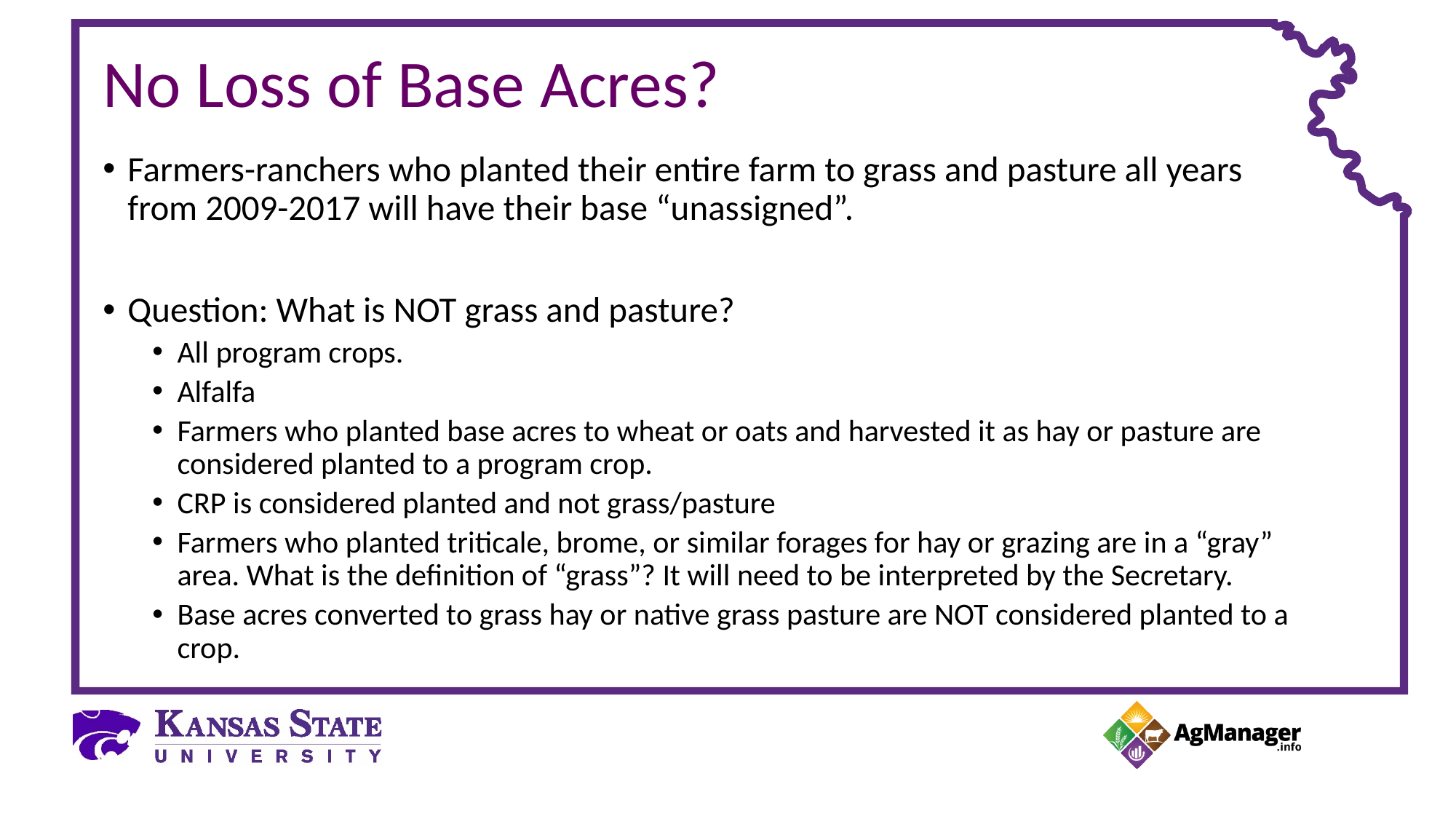

# No Loss of Base Acres?
Farmers-ranchers who planted their entire farm to grass and pasture all years from 2009-2017 will have their base “unassigned”.

Question: What is NOT grass and pasture?
All program crops.
Alfalfa
Farmers who planted base acres to wheat or oats and harvested it as hay or pasture are considered planted to a program crop.
CRP is considered planted and not grass/pasture
Farmers who planted triticale, brome, or similar forages for hay or grazing are in a “gray” area. What is the definition of “grass”? It will need to be interpreted by the Secretary.
Base acres converted to grass hay or native grass pasture are NOT considered planted to a crop.